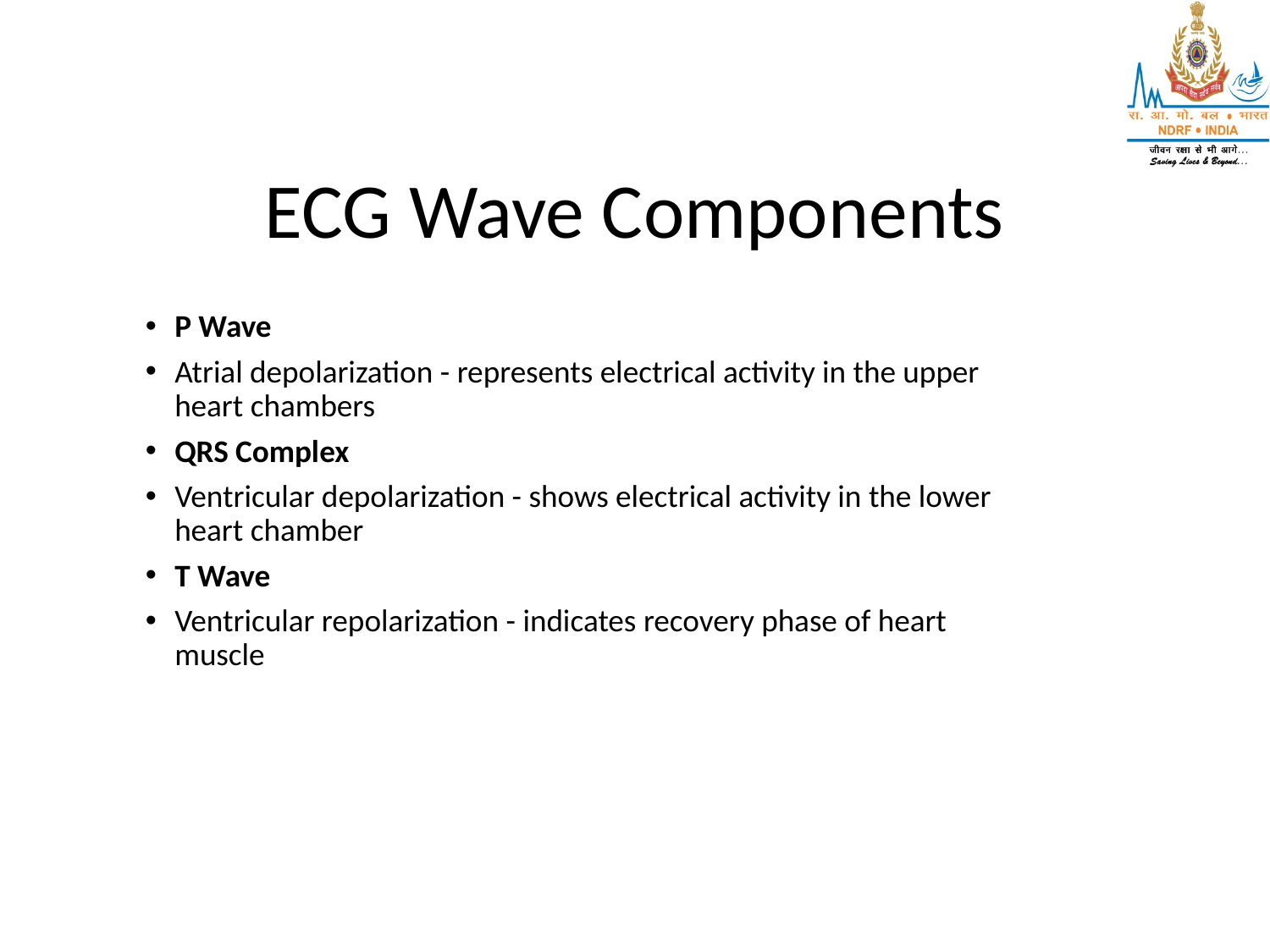

# ECG Wave Components
P Wave
Atrial depolarization - represents electrical activity in the upper heart chambers
QRS Complex
Ventricular depolarization - shows electrical activity in the lower heart chamber
T Wave
Ventricular repolarization - indicates recovery phase of heart muscle